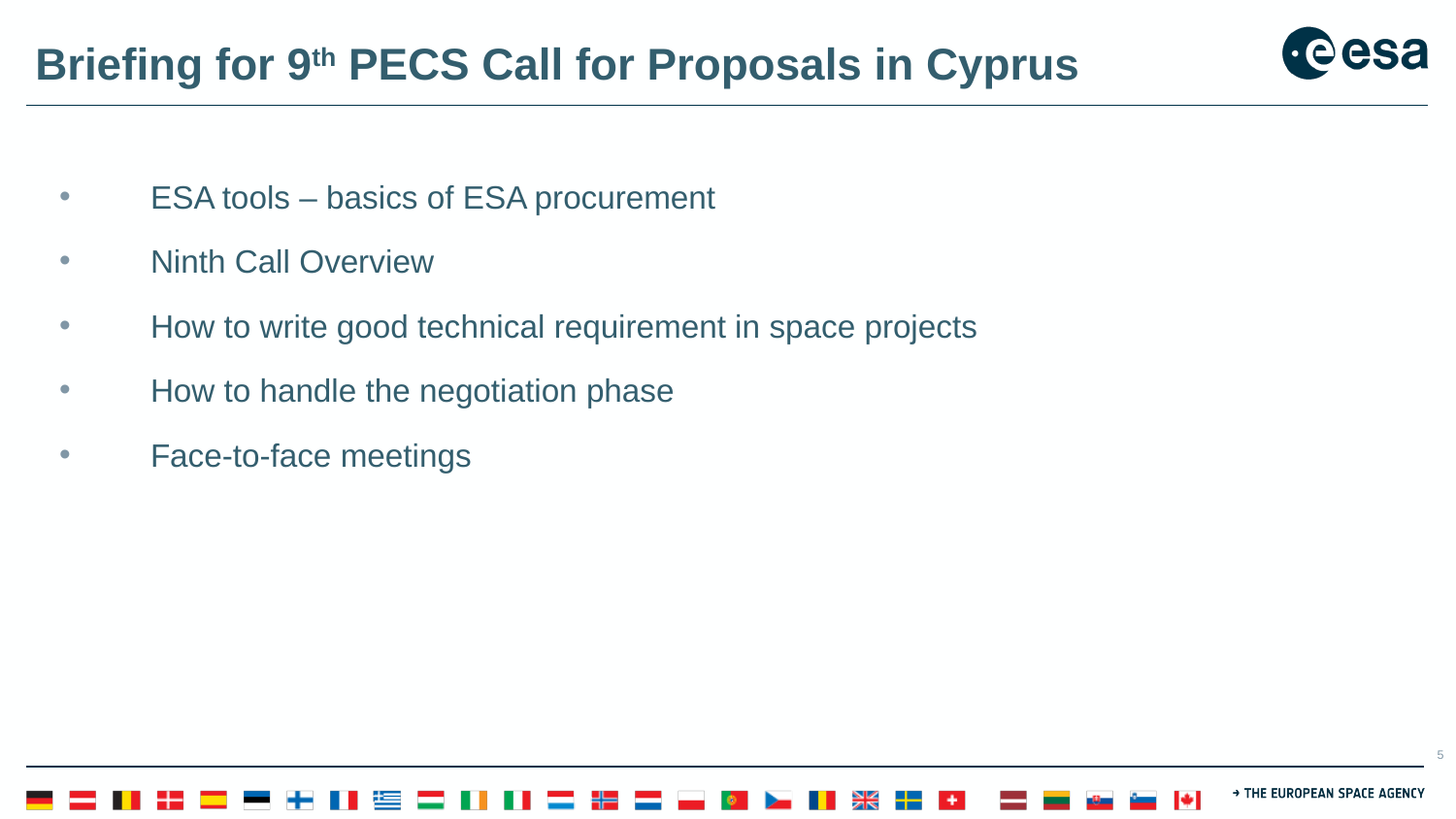

# Briefing for 9th PECS Call for Proposals in Cyprus
ESA tools – basics of ESA procurement
Ninth Call Overview
How to write good technical requirement in space projects
How to handle the negotiation phase
Face-to-face meetings